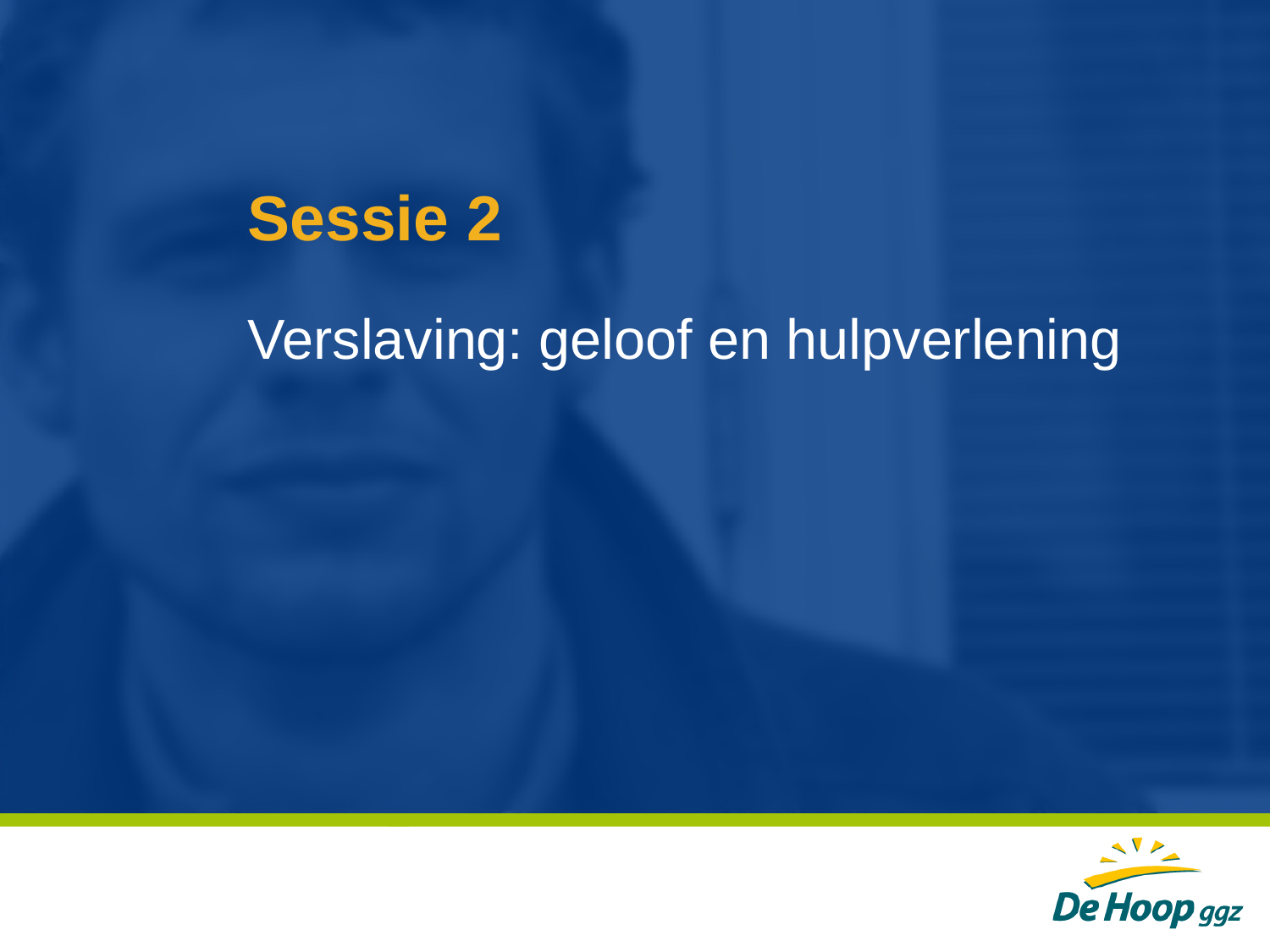

# Sessie 2
Verslaving: geloof en hulpverlening